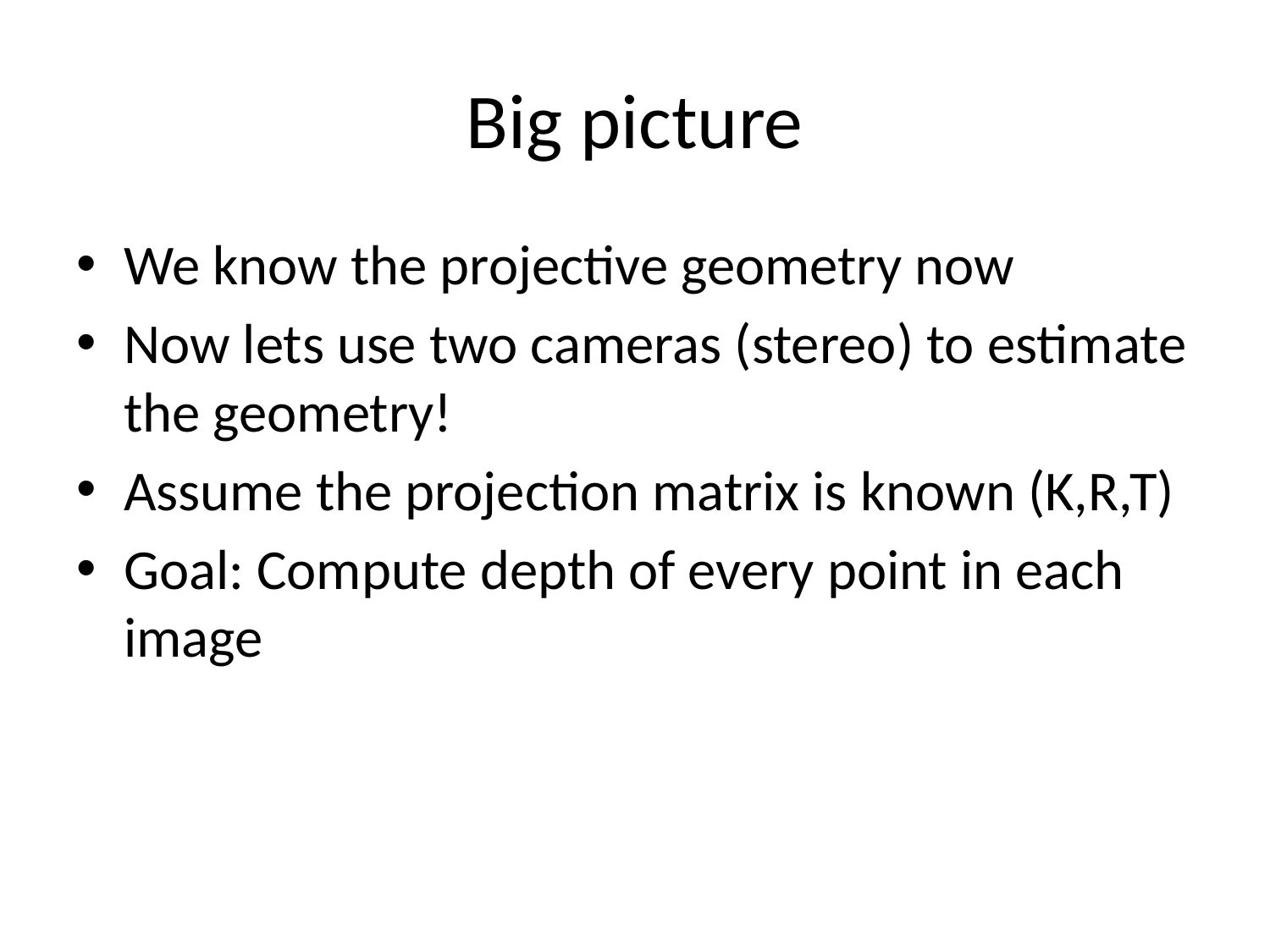

# Big picture
We know the projective geometry now
Now lets use two cameras (stereo) to estimate the geometry!
Assume the projection matrix is known (K,R,T)
Goal: Compute depth of every point in each image